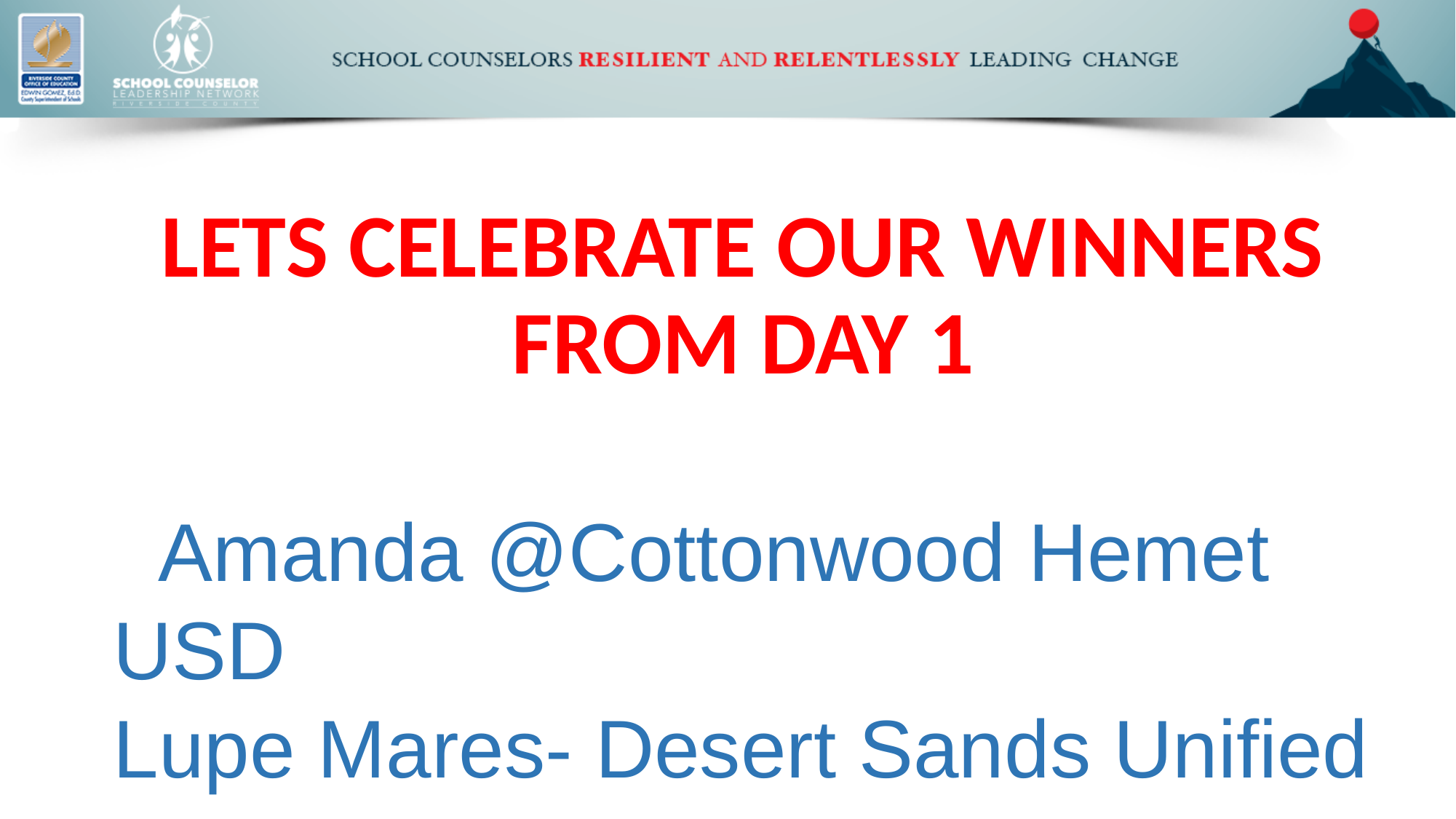

LETS CELEBRATE OUR WINNERS
FROM DAY 1

  Amanda @Cottonwood Hemet USD
Lupe Mares- Desert Sands Unified